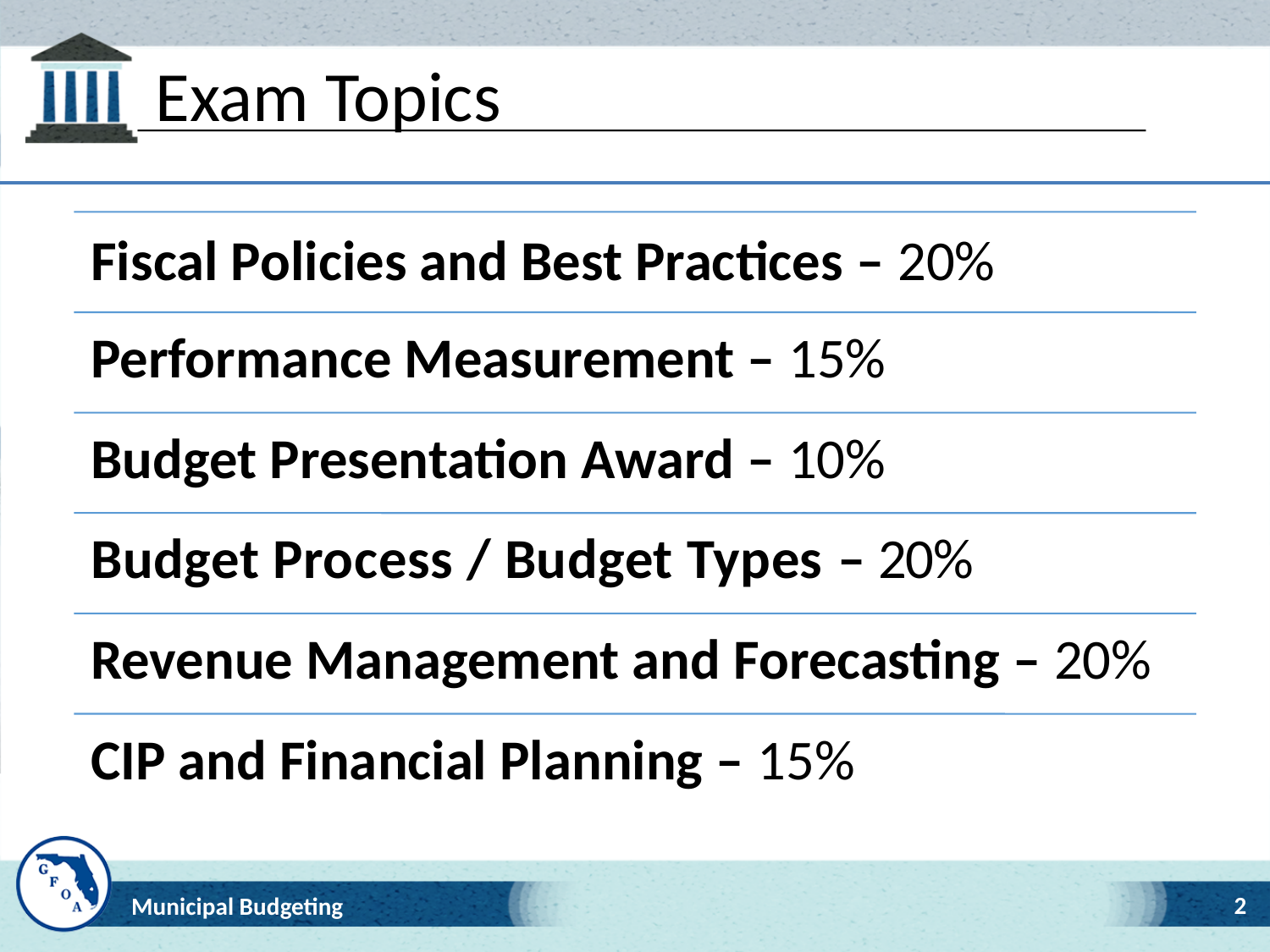

# Exam Topics

Fiscal Policies and Best Practices – 20%
Performance Measurement – 15%
Budget Presentation Award – 10%
Budget Process / Budget Types – 20%
Revenue Management and Forecasting – 20%
CIP and Financial Planning – 15%
2